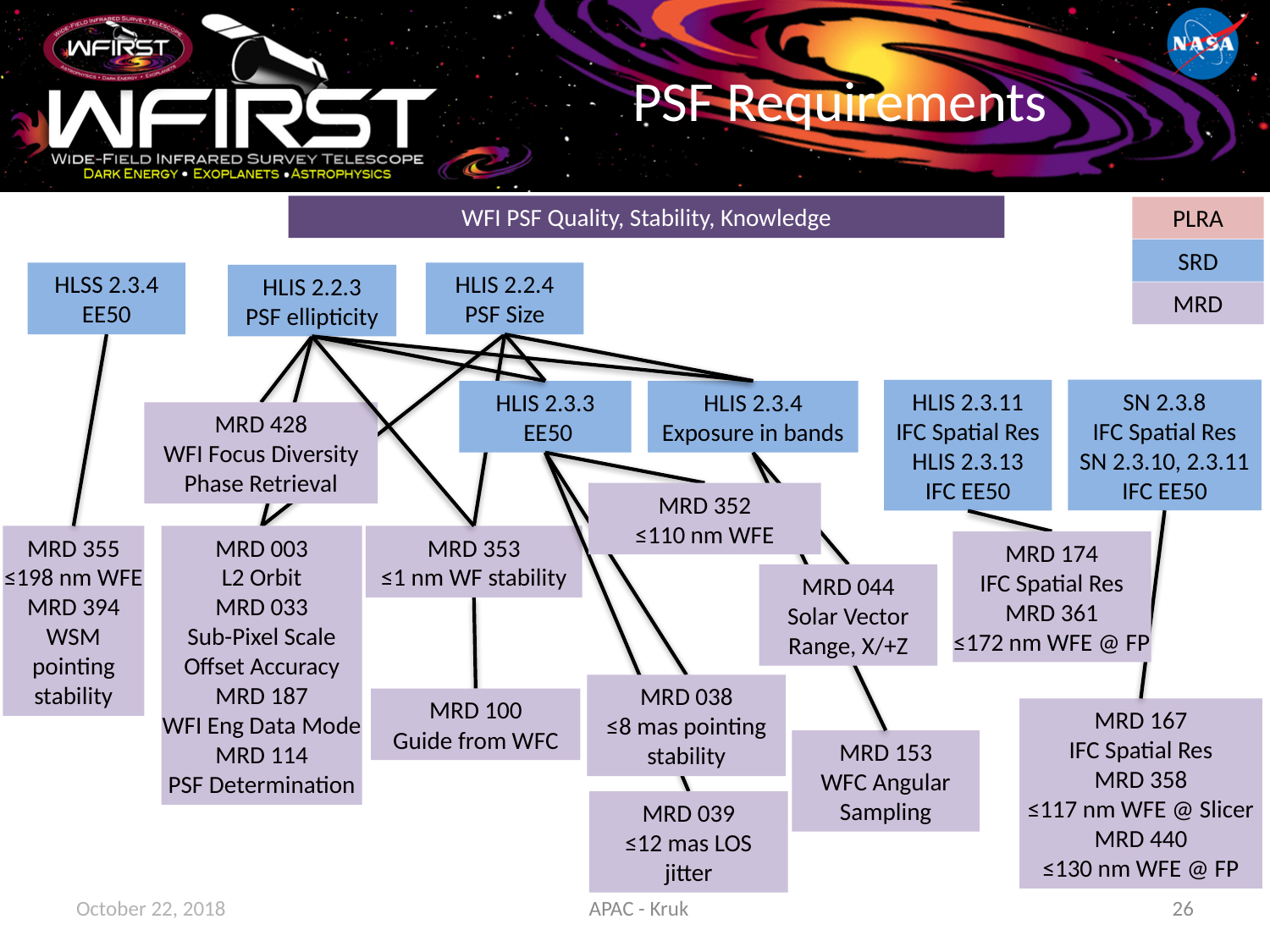

# PSF Requirements
WFI PSF Quality, Stability, Knowledge
PLRA
SRD
HLSS 2.3.4
EE50
HLIS 2.2.4
PSF Size
HLIS 2.2.3
PSF ellipticity
MRD
SN 2.3.8
IFC Spatial Res
SN 2.3.10, 2.3.11 IFC EE50
HLIS 2.3.11
IFC Spatial Res
HLIS 2.3.13
IFC EE50
HLIS 2.3.3
 EE50
HLIS 2.3.4
Exposure in bands
MRD 428
WFI Focus Diversity Phase Retrieval
MRD 352
≤110 nm WFE
MRD 355
≤198 nm WFE
MRD 394
WSM pointing stability
MRD 003
L2 Orbit
MRD 033
Sub-Pixel Scale Offset Accuracy
MRD 187
WFI Eng Data Mode
MRD 114
PSF Determination
MRD 353
≤1 nm WF stability
MRD 174
IFC Spatial Res
MRD 361
≤172 nm WFE @ FP
MRD 044
Solar Vector Range, X/+Z
MRD 038
≤8 mas pointing stability
MRD 100
Guide from WFC
MRD 167
IFC Spatial Res
MRD 358
≤117 nm WFE @ Slicer
MRD 440
≤130 nm WFE @ FP
MRD 153
WFC Angular Sampling
MRD 039
≤12 mas LOS jitter
October 22, 2018
APAC - Kruk
26